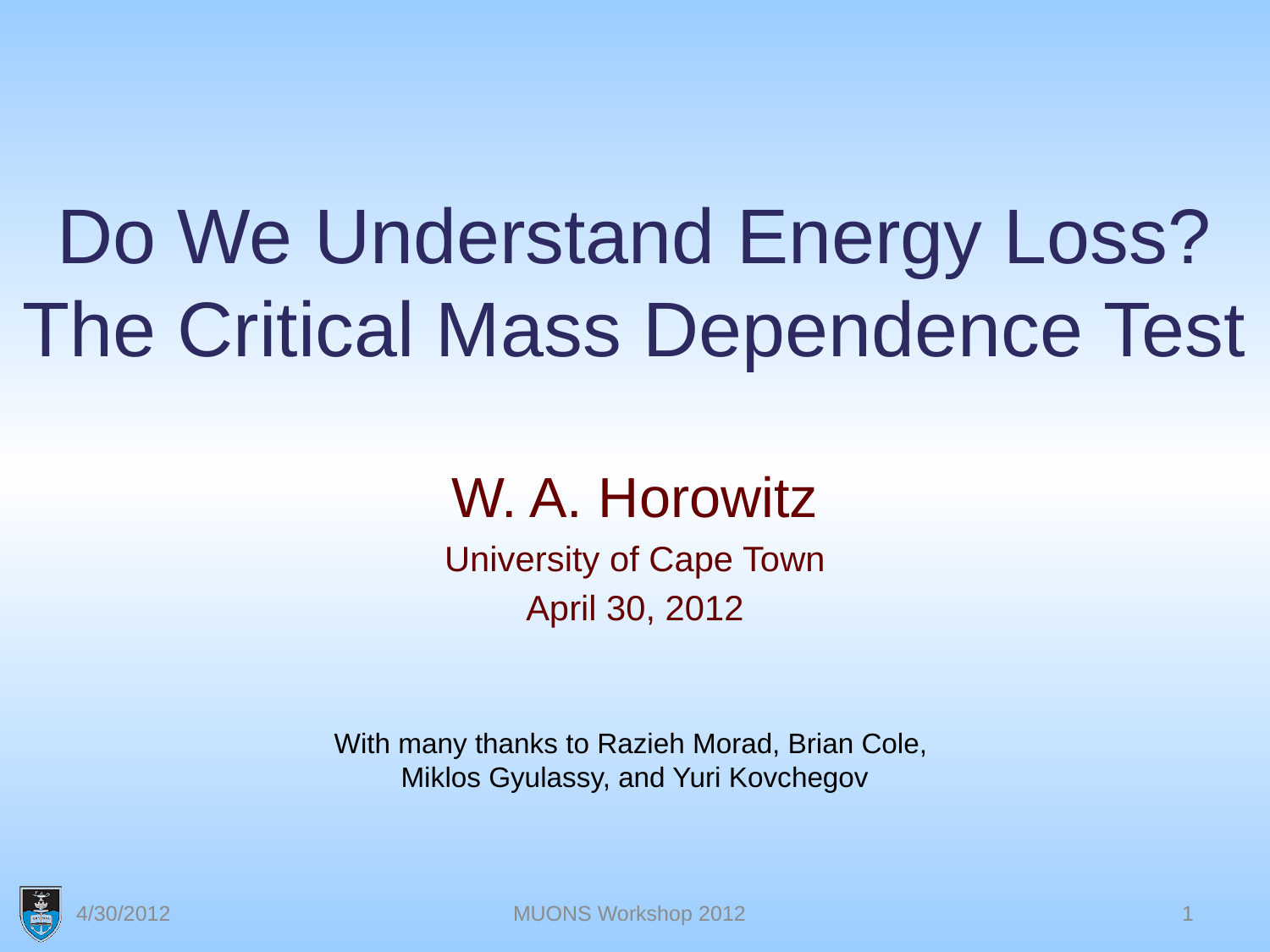

# Do We Understand Energy Loss? The Critical Mass Dependence Test
W. A. Horowitz
University of Cape Town
April 30, 2012
With many thanks to Razieh Morad, Brian Cole,
Miklos Gyulassy, and Yuri Kovchegov
4/30/2012
MUONS Workshop 2012
1